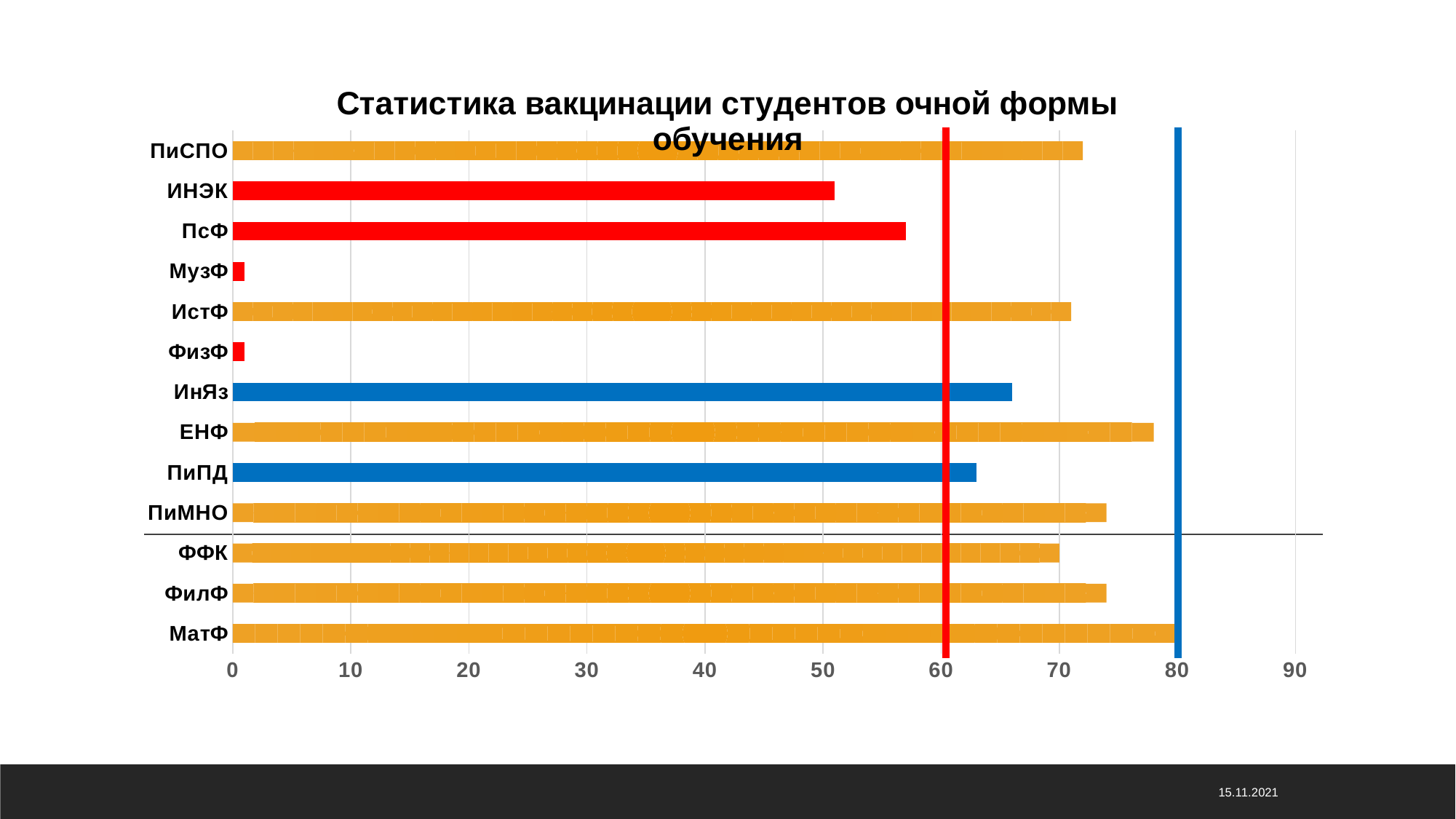

### Chart: Статистика вакцинации студентов очной формы обучения

| Category | Вакцинированы и переболели |
|---|---|
| МатФ | 80.0 |
| ФилФ | 74.0 |
| ФФК | 70.0 |
| ПиМНО | 74.0 |
| ПиПД | 63.0 |
| ЕНФ | 78.0 |
| ИнЯз | 66.0 |
| ФизФ | 1.0 |
| ИстФ | 71.0 |
| МузФ | 1.0 |
| ПсФ | 57.0 |
| ИНЭК | 51.0 |
| ПиСПО | 72.0 |
15.11.2021